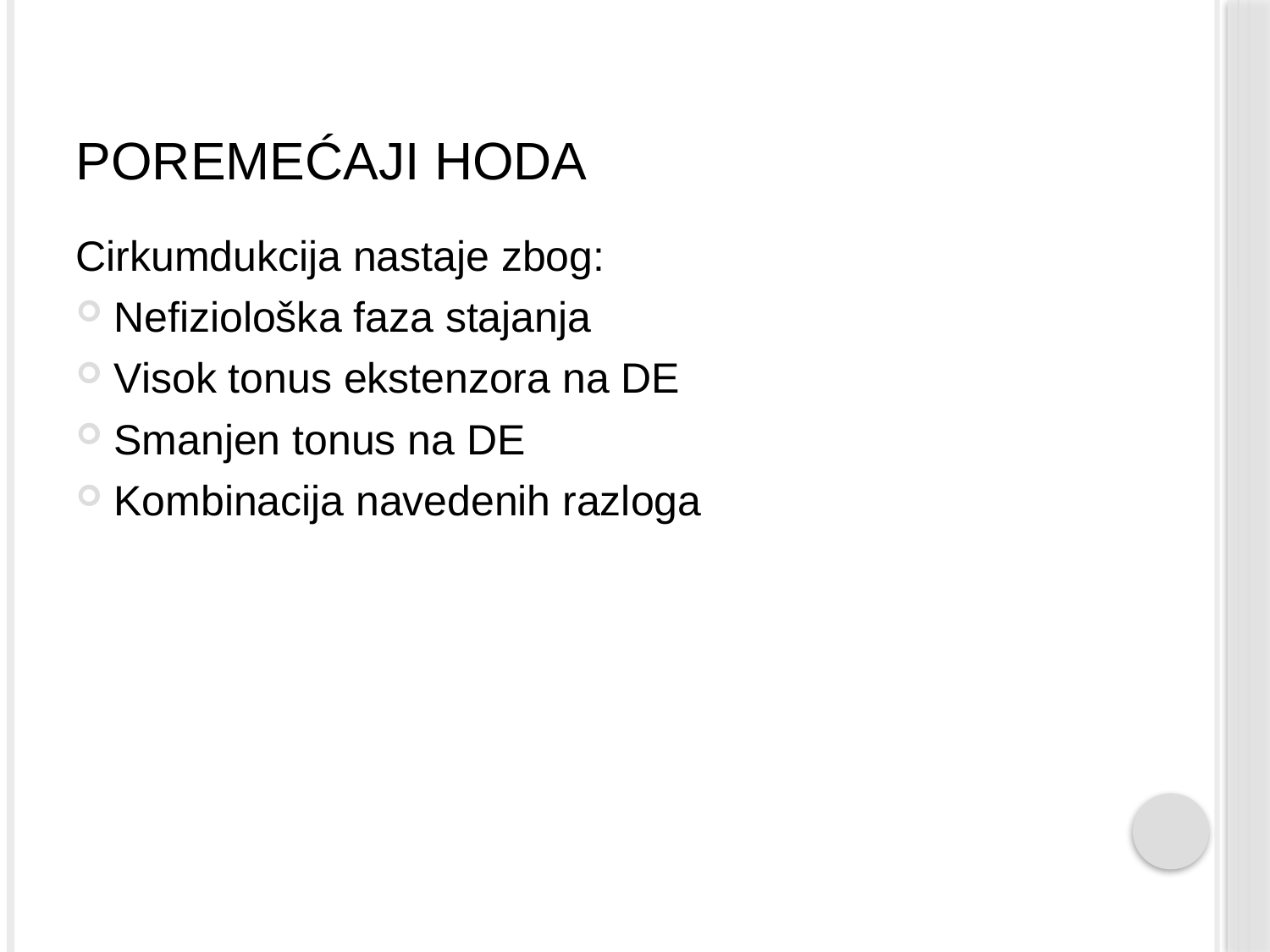

# Poremećaji hoda
Cirkumdukcija nastaje zbog:
Nefiziološka faza stajanja
Visok tonus ekstenzora na DE
Smanjen tonus na DE
Kombinacija navedenih razloga